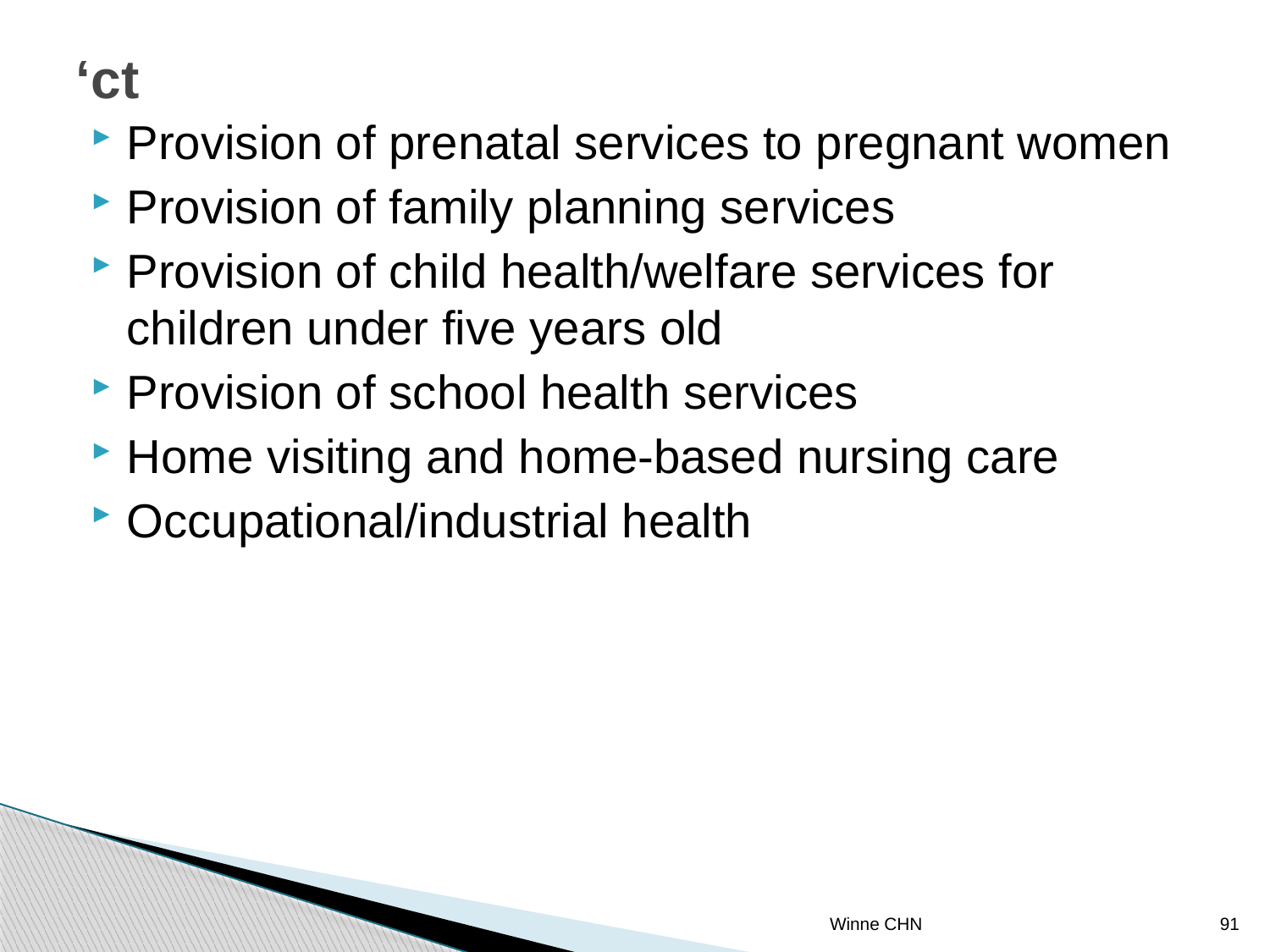

# ‘ct
Provision of prenatal services to pregnant women
Provision of family planning services
Provision of child health/welfare services for children under five years old
Provision of school health services
Home visiting and home-based nursing care
Occupational/industrial health

Winne CHN
91